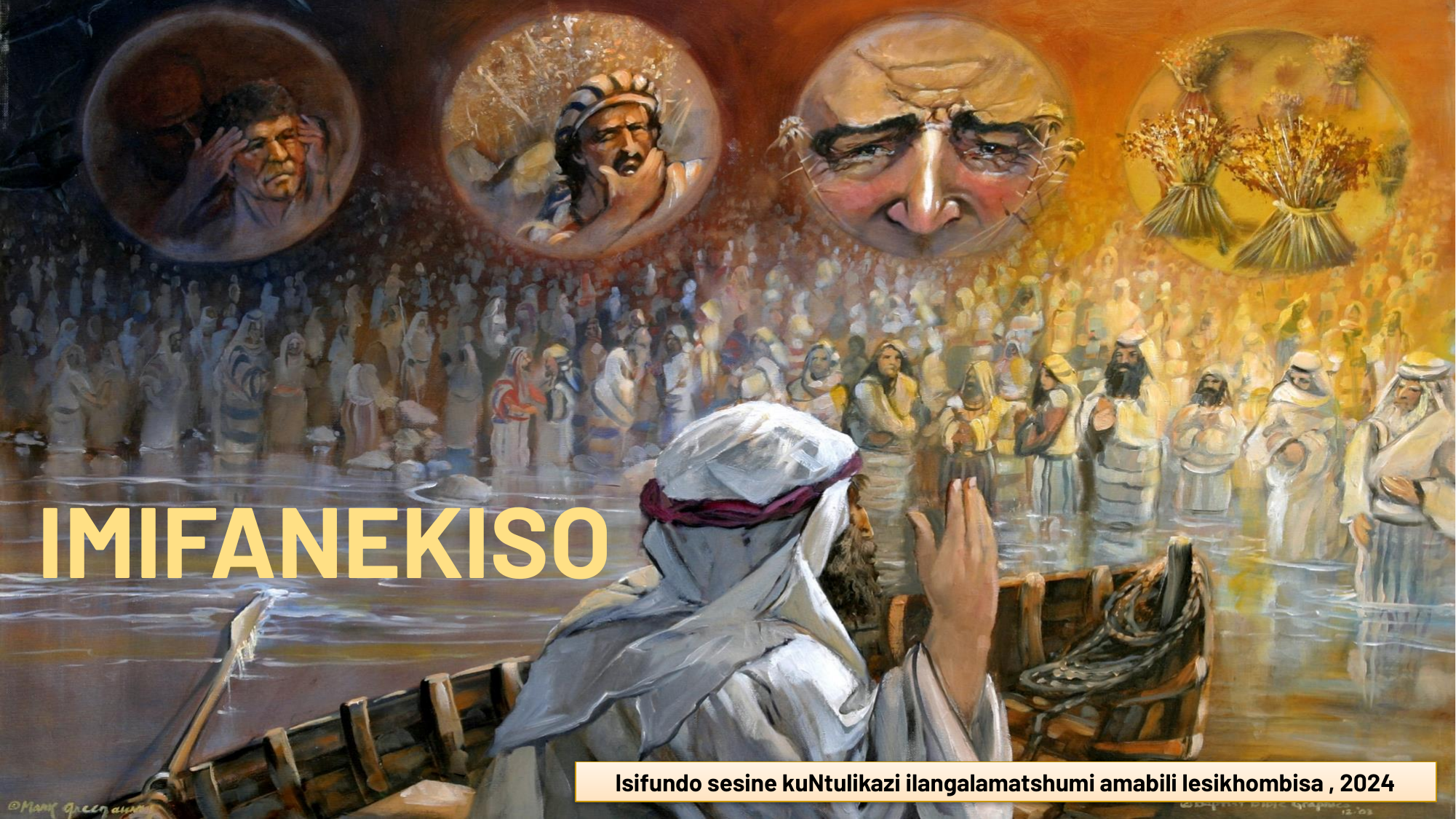

IMIFANEKISO
Isifundo sesine kuNtulikazi ilangalamatshumi amabili lesikhombisa , 2024